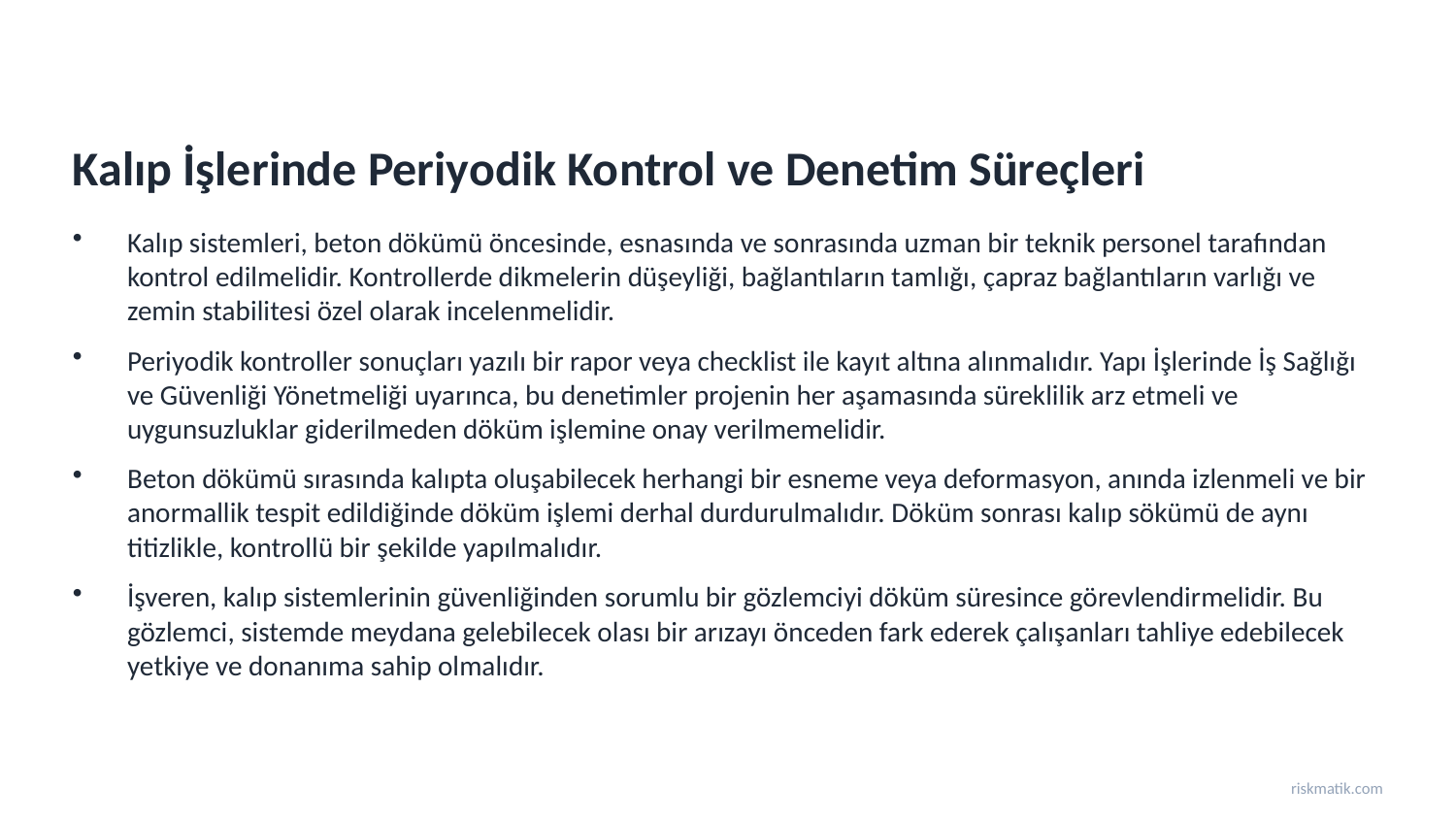

Kalıp İşlerinde Periyodik Kontrol ve Denetim Süreçleri
Kalıp sistemleri, beton dökümü öncesinde, esnasında ve sonrasında uzman bir teknik personel tarafından kontrol edilmelidir. Kontrollerde dikmelerin düşeyliği, bağlantıların tamlığı, çapraz bağlantıların varlığı ve zemin stabilitesi özel olarak incelenmelidir.
Periyodik kontroller sonuçları yazılı bir rapor veya checklist ile kayıt altına alınmalıdır. Yapı İşlerinde İş Sağlığı ve Güvenliği Yönetmeliği uyarınca, bu denetimler projenin her aşamasında süreklilik arz etmeli ve uygunsuzluklar giderilmeden döküm işlemine onay verilmemelidir.
Beton dökümü sırasında kalıpta oluşabilecek herhangi bir esneme veya deformasyon, anında izlenmeli ve bir anormallik tespit edildiğinde döküm işlemi derhal durdurulmalıdır. Döküm sonrası kalıp sökümü de aynı titizlikle, kontrollü bir şekilde yapılmalıdır.
İşveren, kalıp sistemlerinin güvenliğinden sorumlu bir gözlemciyi döküm süresince görevlendirmelidir. Bu gözlemci, sistemde meydana gelebilecek olası bir arızayı önceden fark ederek çalışanları tahliye edebilecek yetkiye ve donanıma sahip olmalıdır.
riskmatik.com